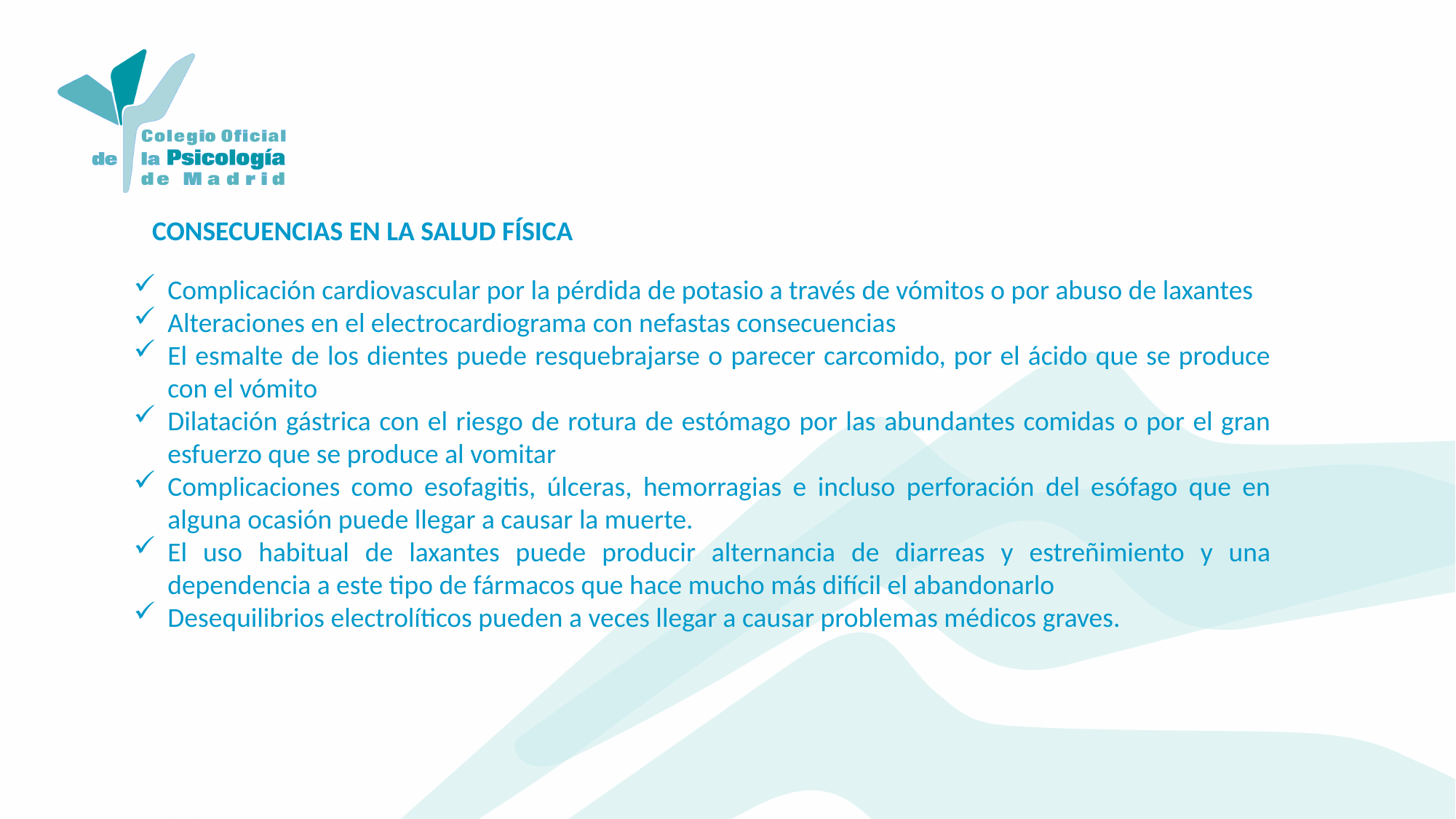

CONSECUENCIAS EN LA SALUD FÍSICA
Complicación cardiovascular por la pérdida de potasio a través de vómitos o por abuso de laxantes
Alteraciones en el electrocardiograma con nefastas consecuencias
El esmalte de los dientes puede resquebrajarse o parecer carcomido, por el ácido que se produce con el vómito
Dilatación gástrica con el riesgo de rotura de estómago por las abundantes comidas o por el gran esfuerzo que se produce al vomitar
Complicaciones como esofagitis, úlceras, hemorragias e incluso perforación del esófago que en alguna ocasión puede llegar a causar la muerte.
El uso habitual de laxantes puede producir alternancia de diarreas y estreñimiento y una dependencia a este tipo de fármacos que hace mucho más difícil el abandonarlo
Desequilibrios electrolíticos pueden a veces llegar a causar problemas médicos graves.